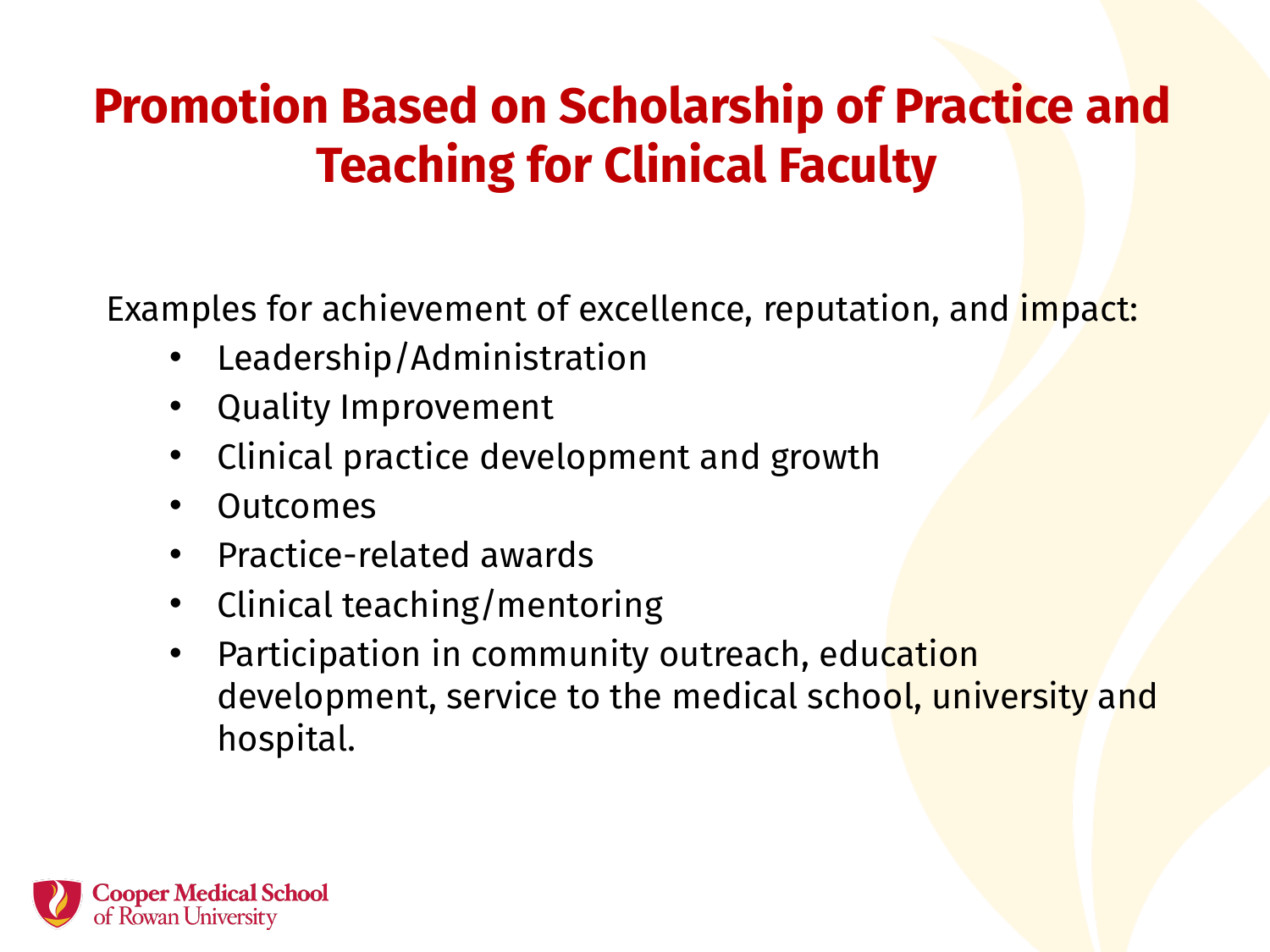

# Promotion Based on Scholarship of Practice and Teaching for Clinical Faculty
Examples for achievement of excellence, reputation, and impact:
Leadership/Administration
Quality Improvement
Clinical practice development and growth
Outcomes
Practice-related awards
Clinical teaching/mentoring
Participation in community outreach, education development, service to the medical school, university and hospital.